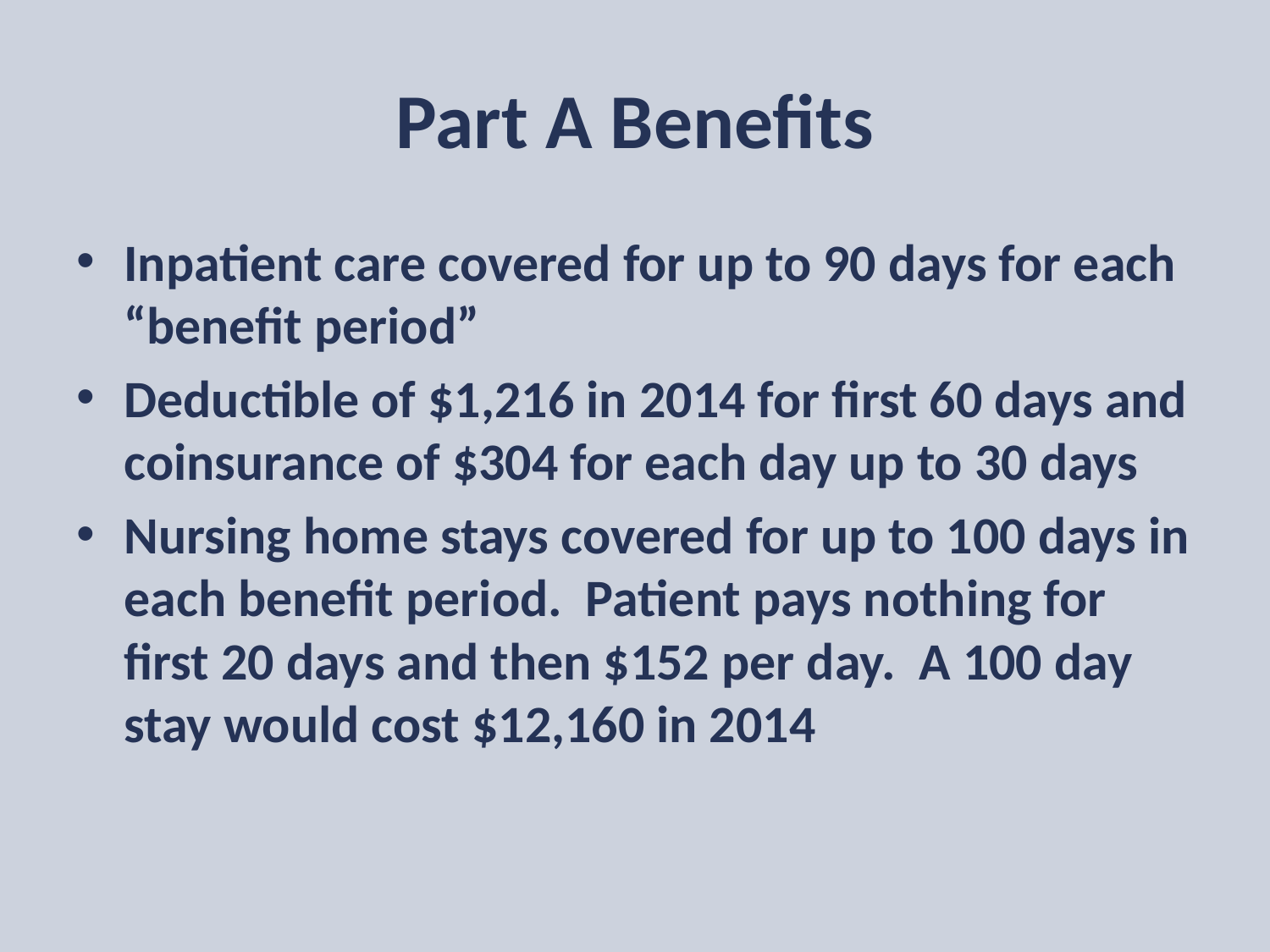

# Part A Benefits
Inpatient care covered for up to 90 days for each “benefit period”
Deductible of $1,216 in 2014 for first 60 days and coinsurance of $304 for each day up to 30 days
Nursing home stays covered for up to 100 days in each benefit period.  Patient pays nothing for first 20 days and then $152 per day.  A 100 day stay would cost $12,160 in 2014